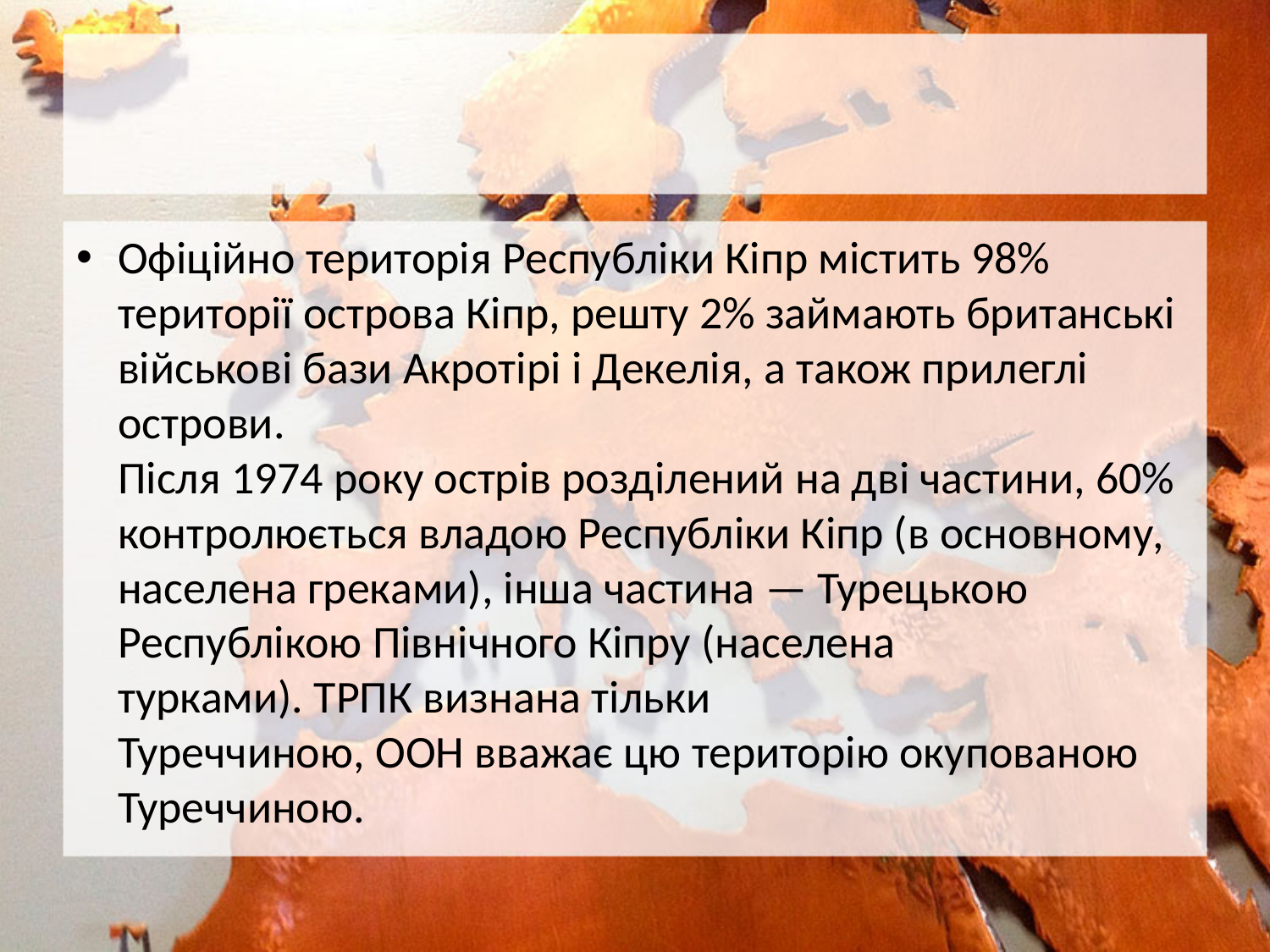

#
Офіційно територія Республіки Кіпр містить 98% території острова Кіпр, решту 2% займають британські військові бази Акротірі і Декелія, а також прилеглі острови. 
Після 1974 року острів розділений на дві частини, 60% контролюється владою Республіки Кіпр (в основному, населена греками), інша частина — Турецькою Республікою Північного Кіпру (населена 
турками). ТРПК визнана тільки Туреччиною, ООН вважає цю територію окупованою Туреччиною.